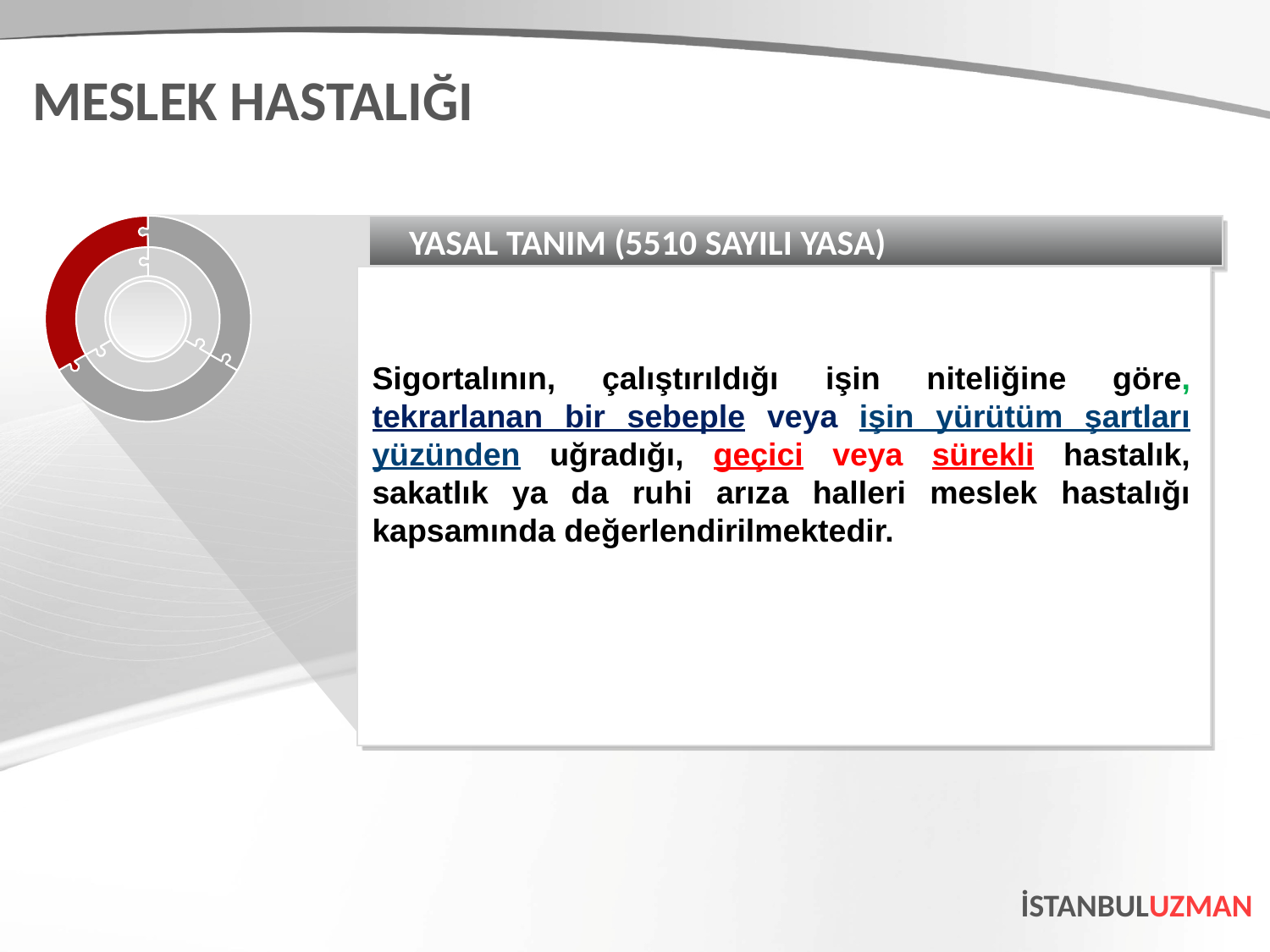

MESLEK HASTALIĞI

YASAL TANIM (5510 SAYILI YASA)

Sigortalının, çalıştırıldığı işin niteliğine göre, tekrarlanan bir sebeple veya işin yürütüm şartları yüzünden uğradığı, geçici veya sürekli hastalık, sakatlık ya da ruhi arıza halleri meslek hastalığı kapsamında değerlendirilmektedir.
İSTANBULUZMAN